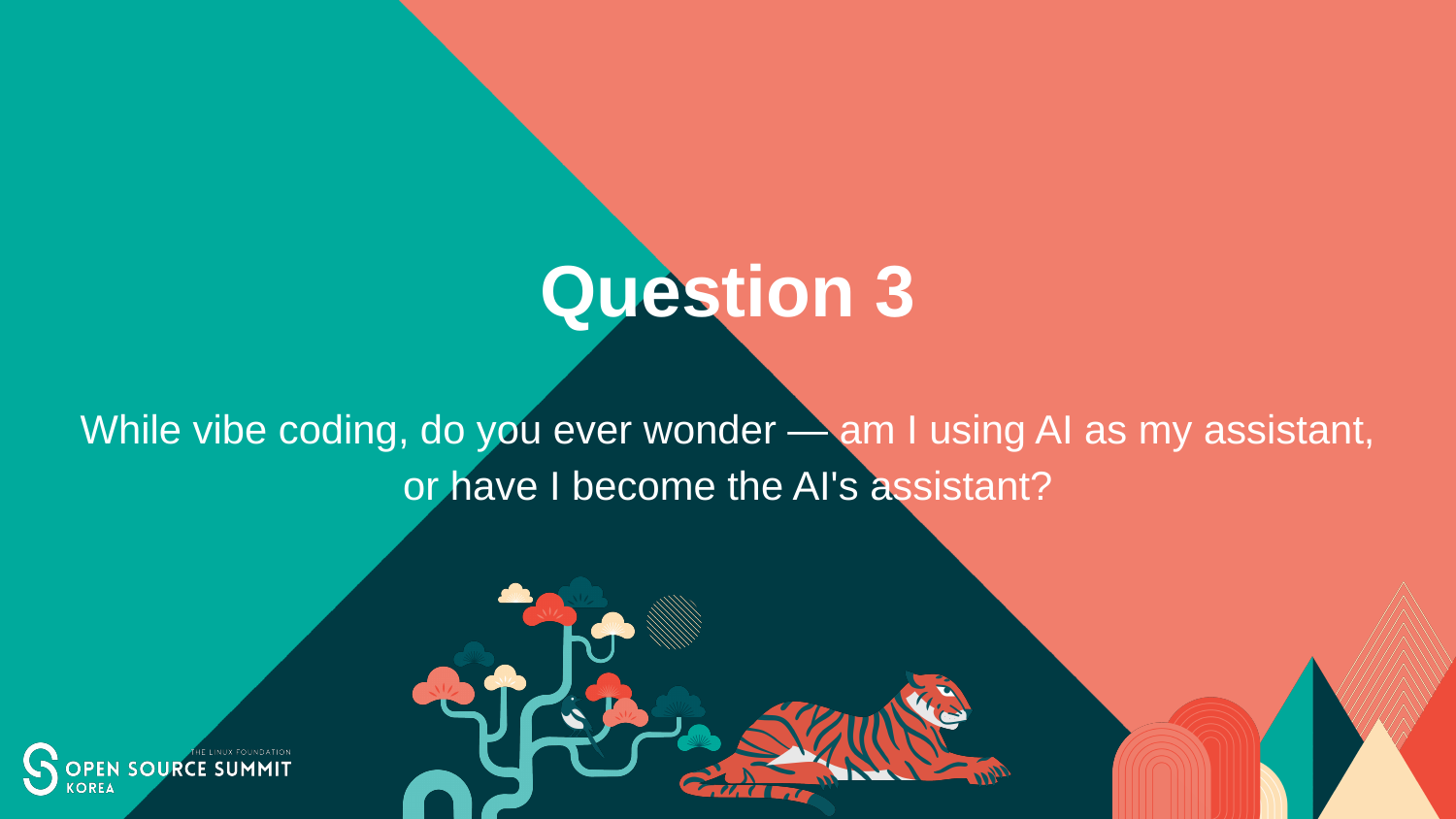

# Question 3
While vibe coding, do you ever wonder — am I using AI as my assistant, or have I become the AI's assistant?